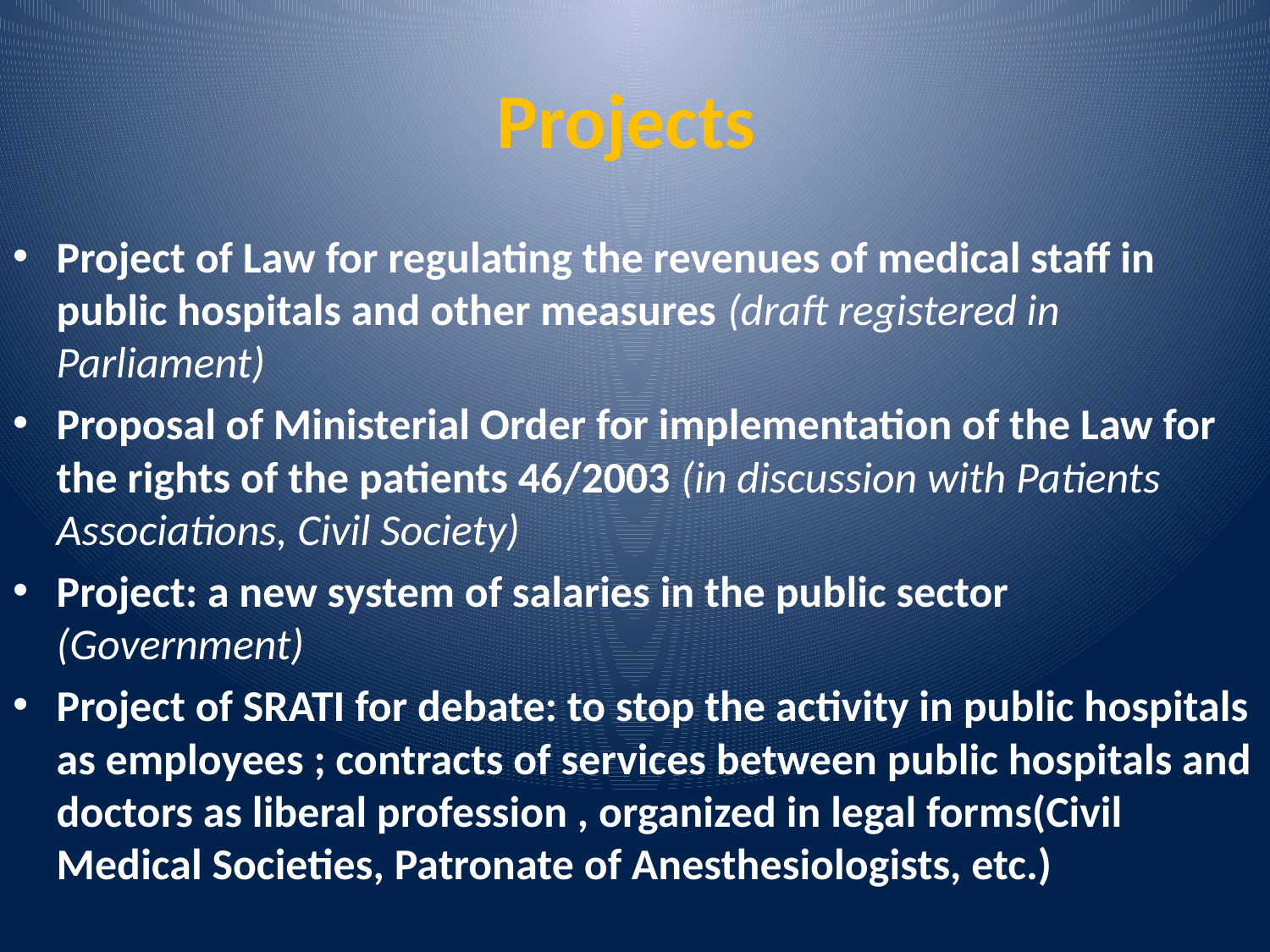

# Projects
Project of Law for regulating the revenues of medical staff in public hospitals and other measures (draft registered in Parliament)
Proposal of Ministerial Order for implementation of the Law for the rights of the patients 46/2003 (in discussion with Patients Associations, Civil Society)
Project: a new system of salaries in the public sector (Government)
Project of SRATI for debate: to stop the activity in public hospitals as employees ; contracts of services between public hospitals and doctors as liberal profession , organized in legal forms(Civil Medical Societies, Patronate of Anesthesiologists, etc.)